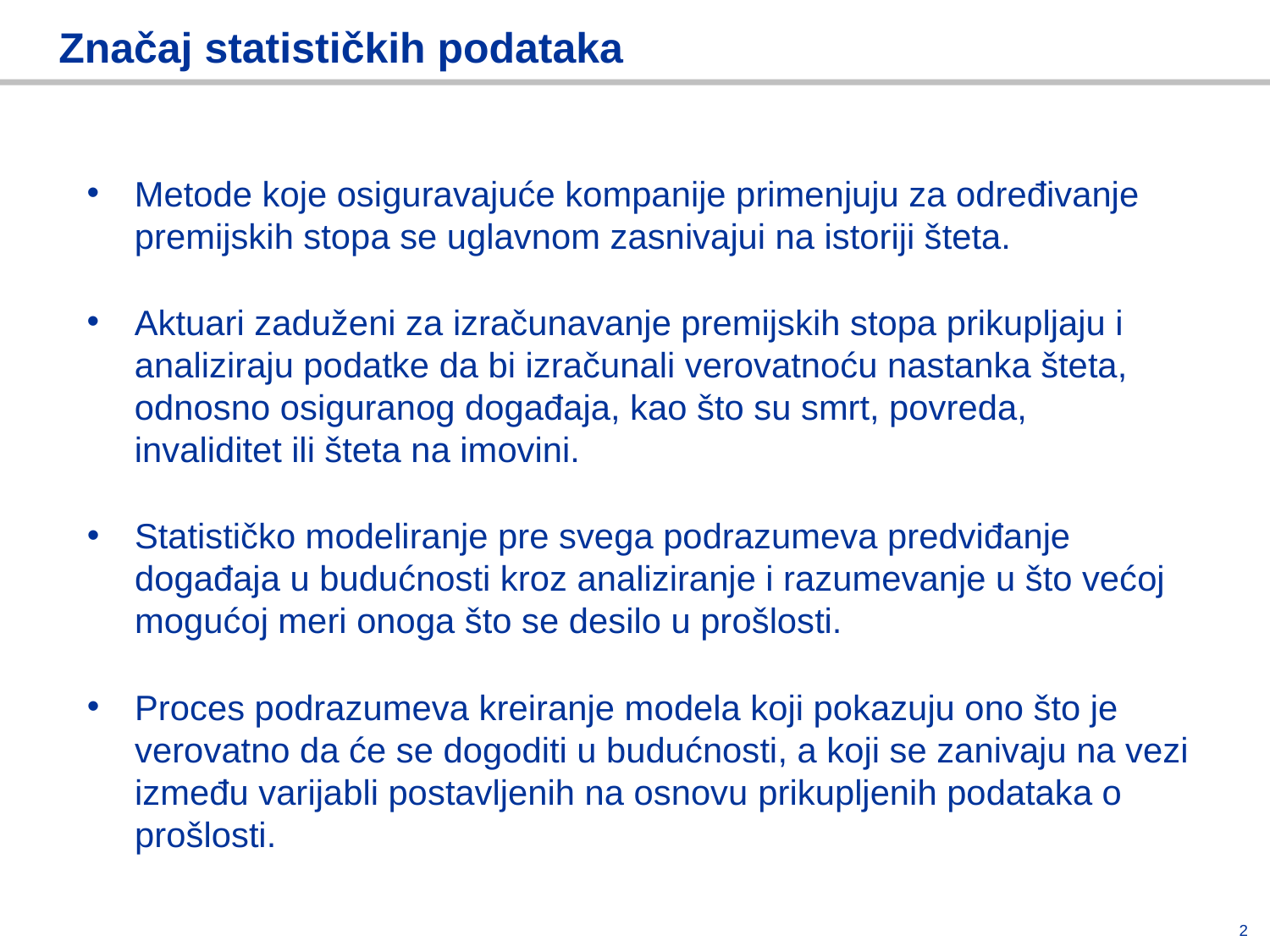

# Značaj statističkih podataka
Metode koje osiguravajuće kompanije primenjuju za određivanje premijskih stopa se uglavnom zasnivajui na istoriji šteta.
Aktuari zaduženi za izračunavanje premijskih stopa prikupljaju i analiziraju podatke da bi izračunali verovatnoću nastanka šteta, odnosno osiguranog događaja, kao što su smrt, povreda, invaliditet ili šteta na imovini.
Statističko modeliranje pre svega podrazumeva predviđanje događaja u budućnosti kroz analiziranje i razumevanje u što većoj mogućoj meri onoga što se desilo u prošlosti.
Proces podrazumeva kreiranje modela koji pokazuju ono što je verovatno da će se dogoditi u budućnosti, a koji se zanivaju na vezi između varijabli postavljenih na osnovu prikupljenih podataka o prošlosti.